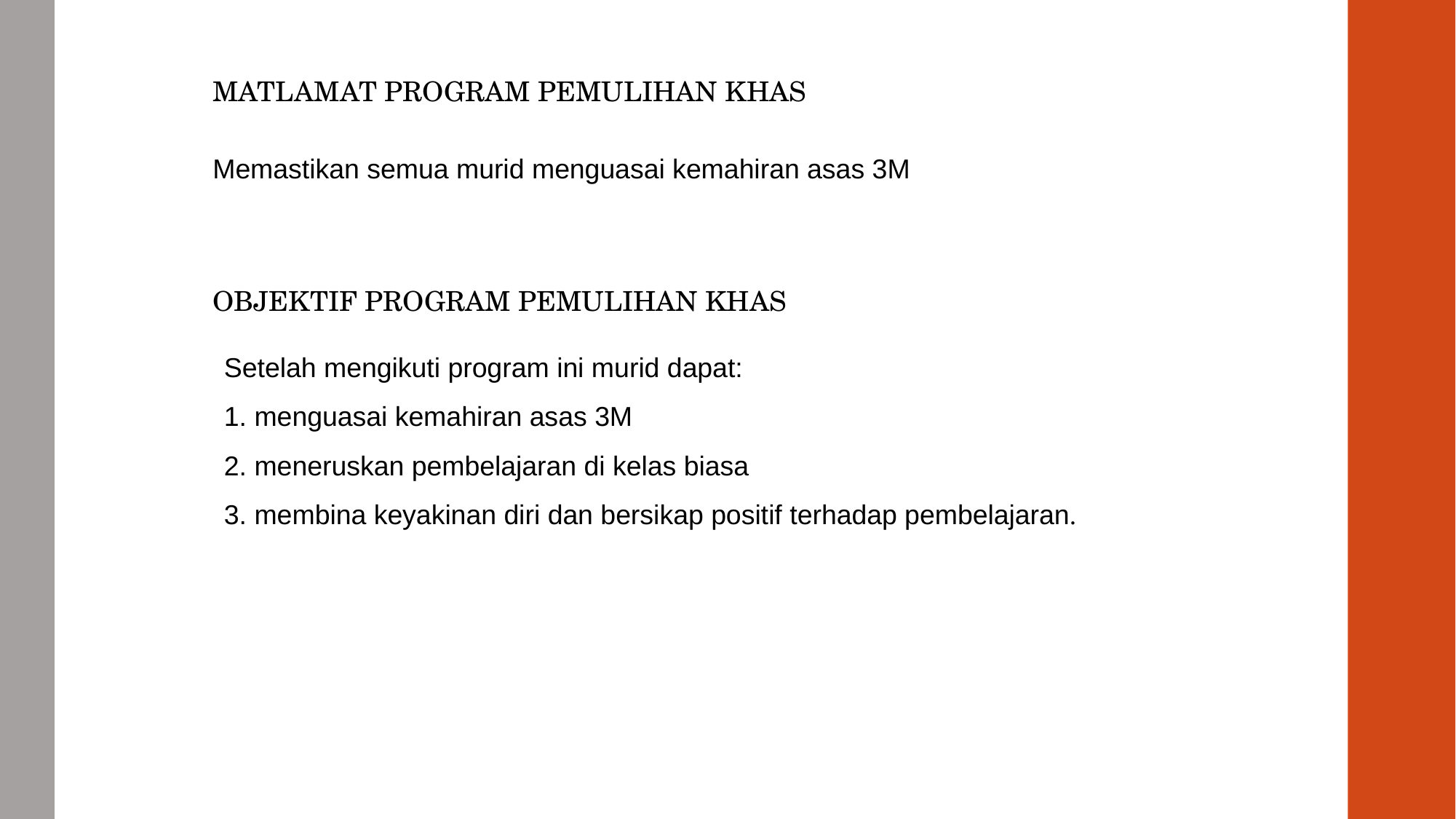

MATLAMAT PROGRAM PEMULIHAN KHAS
Memastikan semua murid menguasai kemahiran asas 3M
OBJEKTIF PROGRAM PEMULIHAN KHAS
Setelah mengikuti program ini murid dapat:
1. menguasai kemahiran asas 3M
2. meneruskan pembelajaran di kelas biasa
3. membina keyakinan diri dan bersikap positif terhadap pembelajaran.